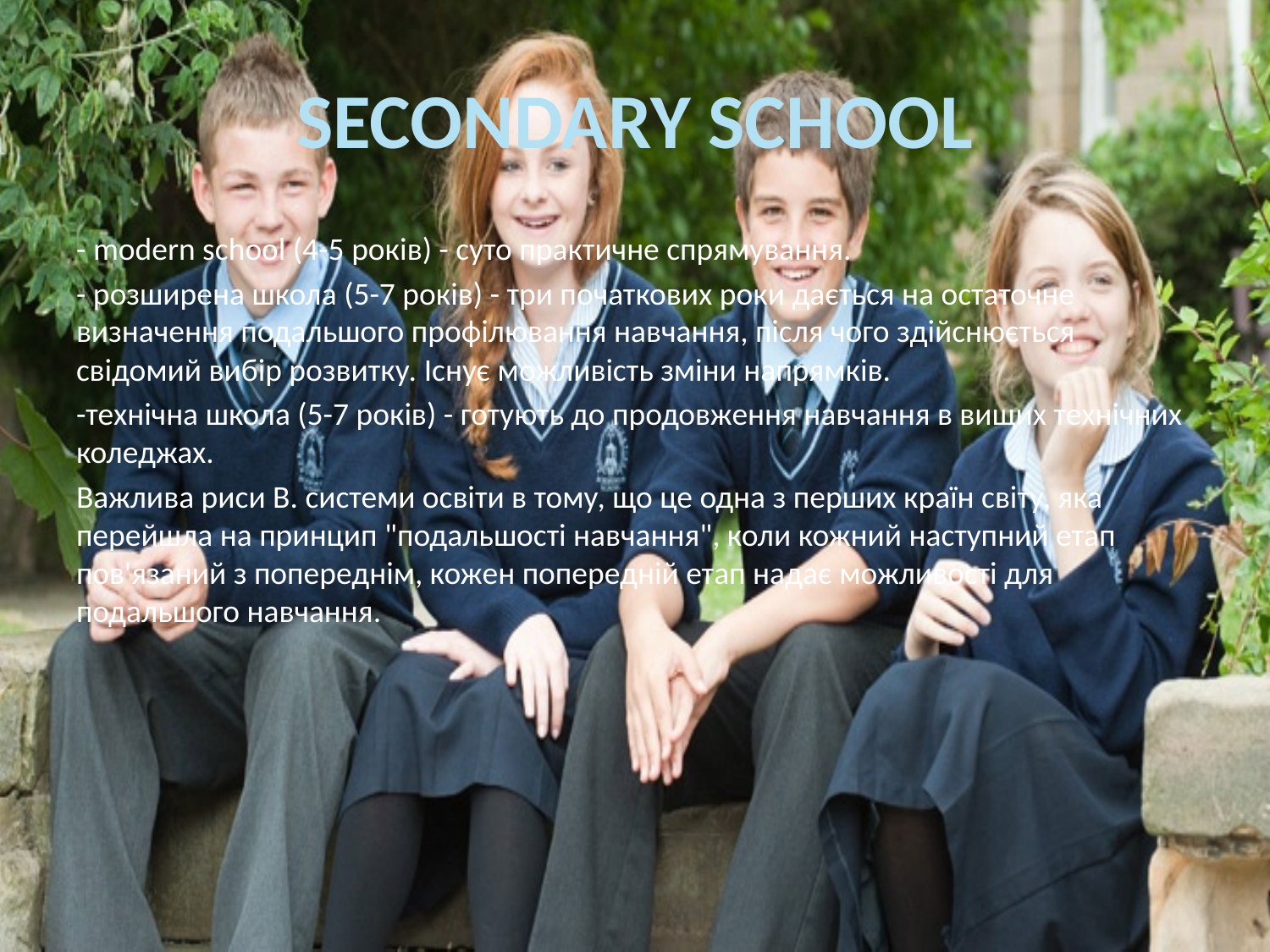

# SECONDARY SCHOOL
- modern school (4-5 років) - суто практичне спрямування.
- розширена школа (5-7 років) - три початкових роки дається на остаточне визначення подальшого профілювання навчання, після чого здійснюється свідомий вибір розвитку. Існує можливість зміни напрямків.
-технічна школа (5-7 років) - готують до продовження навчання в вищих технічних коледжах.
Важлива риси В. системи освіти в тому, що це одна з перших країн світу, яка перейшла на принцип "подальшості навчання", коли кожний наступний етап пов'язаний з попереднім, кожен попередній етап надає можливості для подальшого навчання.